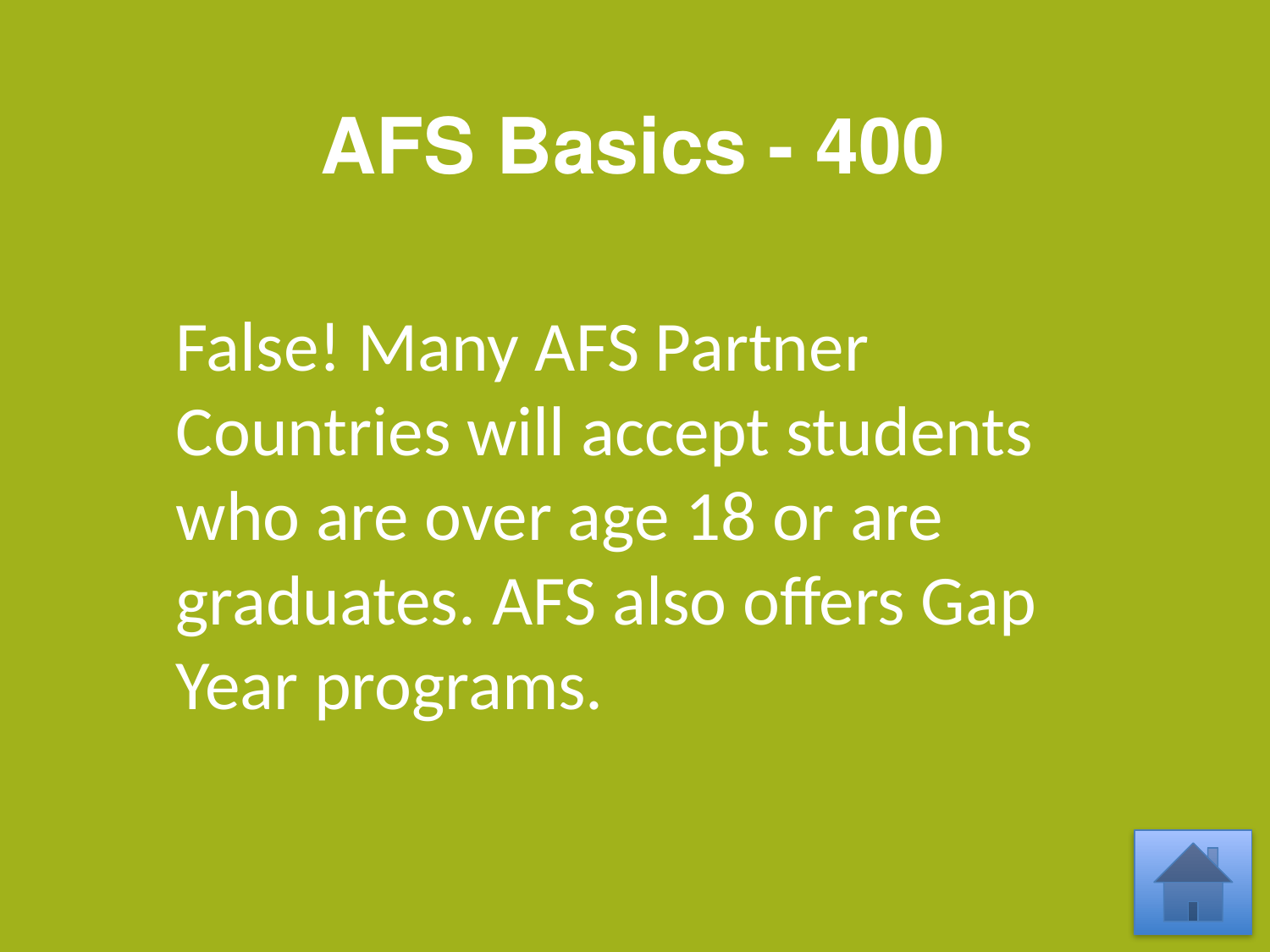

# AFS Basics - 400
False! Many AFS Partner Countries will accept students who are over age 18 or are graduates. AFS also offers Gap Year programs.